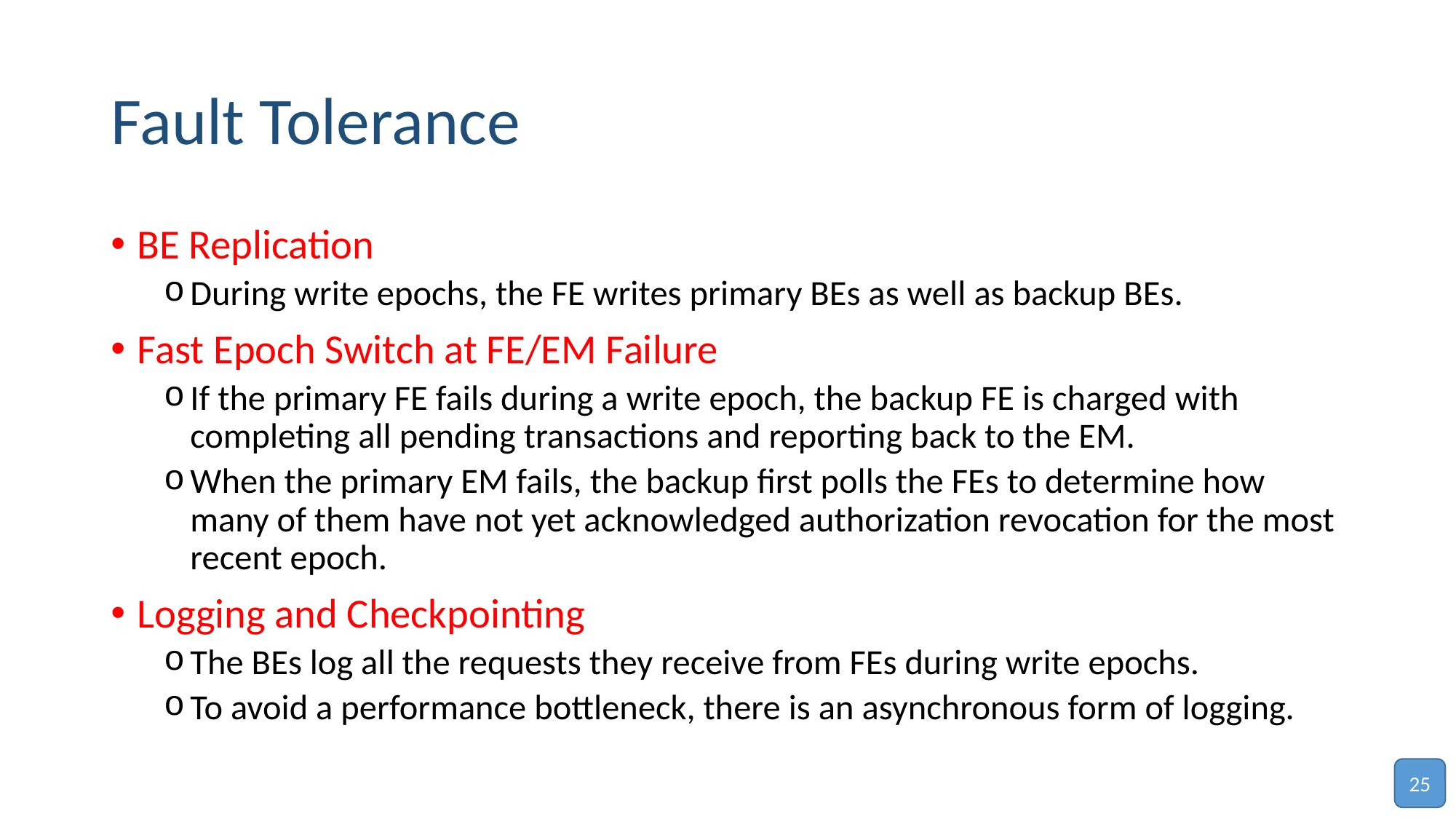

# Fault Tolerance
BE Replication
During write epochs, the FE writes primary BEs as well as backup BEs.
Fast Epoch Switch at FE/EM Failure
If the primary FE fails during a write epoch, the backup FE is charged with completing all pending transactions and reporting back to the EM.
When the primary EM fails, the backup first polls the FEs to determine how many of them have not yet acknowledged authorization revocation for the most recent epoch.
Logging and Checkpointing
The BEs log all the requests they receive from FEs during write epochs.
To avoid a performance bottleneck, there is an asynchronous form of logging.
25